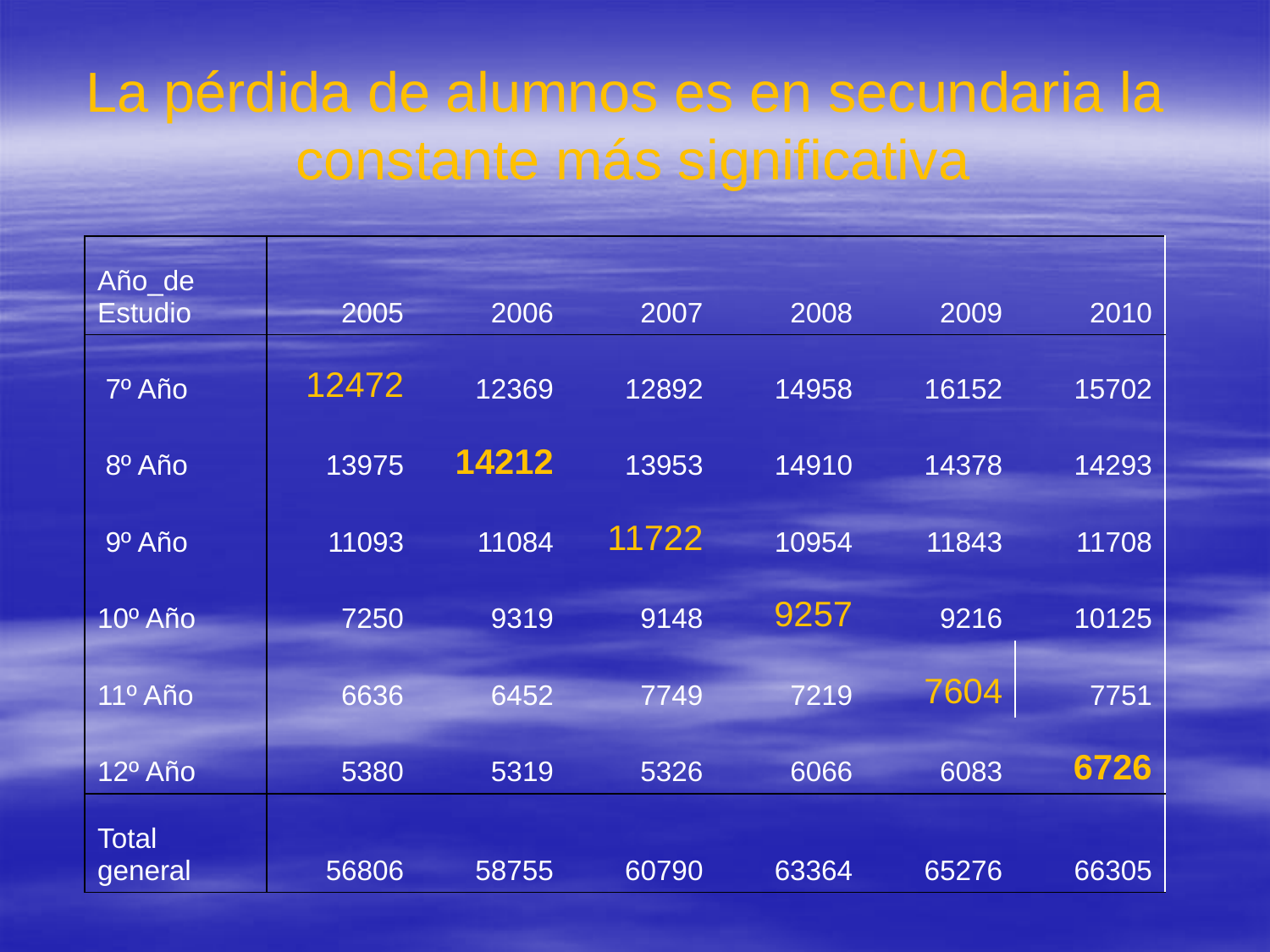

# La pérdida de alumnos es en secundaria la  constante más significativa
| Año\_de Estudio | 2005 | 2006 | 2007 | 2008 | 2009 | 2010 |
| --- | --- | --- | --- | --- | --- | --- |
| 7º Año | 12472 | 12369 | 12892 | 14958 | 16152 | 15702 |
| 8º Año | 13975 | 14212 | 13953 | 14910 | 14378 | 14293 |
| 9º Año | 11093 | 11084 | 11722 | 10954 | 11843 | 11708 |
| 10º Año | 7250 | 9319 | 9148 | 9257 | 9216 | 10125 |
| 11º Año | 6636 | 6452 | 7749 | 7219 | 7604 | 7751 |
| 12º Año | 5380 | 5319 | 5326 | 6066 | 6083 | 6726 |
| Total general | 56806 | 58755 | 60790 | 63364 | 65276 | 66305 |